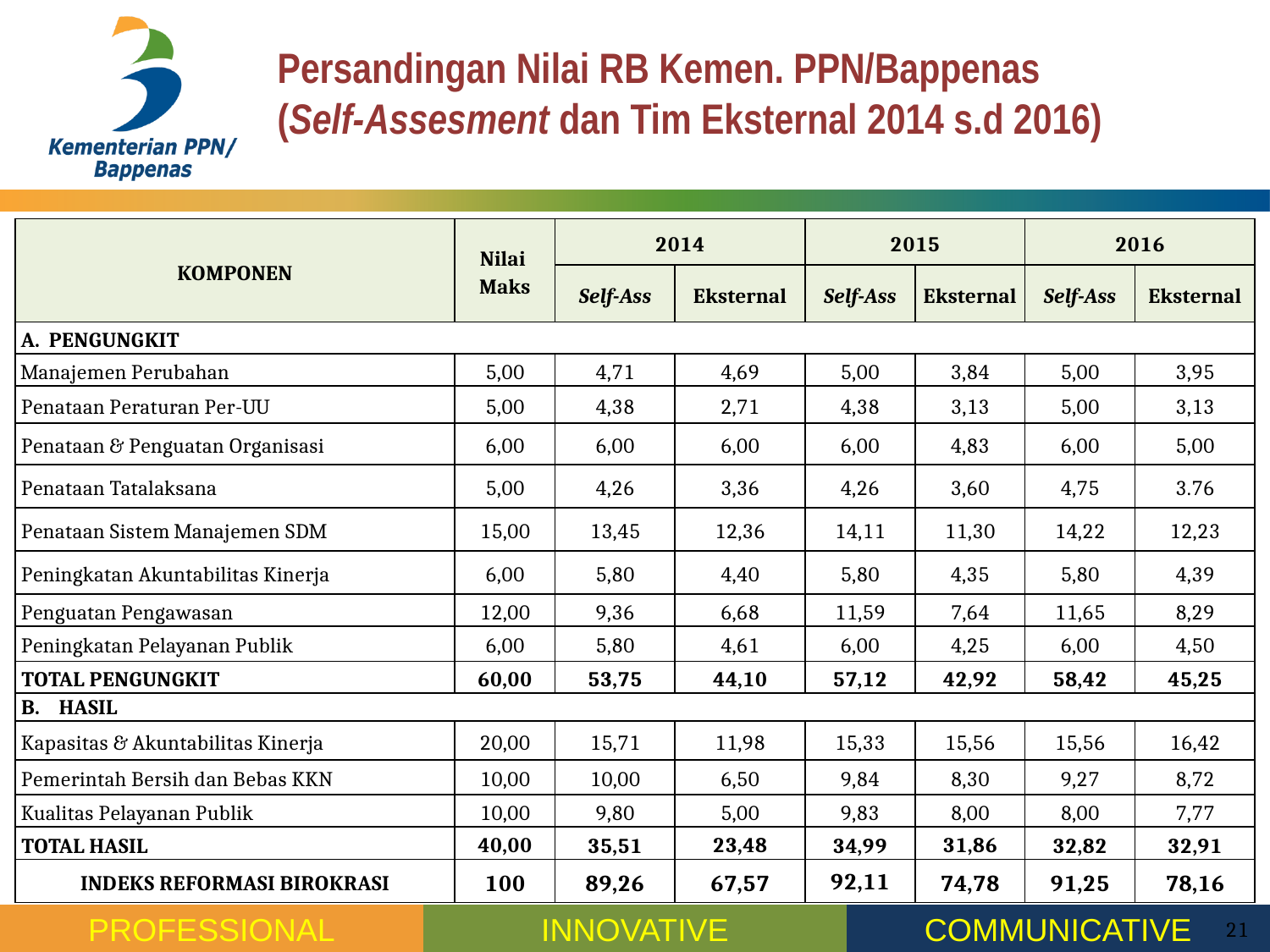

Persandingan Nilai RB Kemen. PPN/Bappenas
(Self-Assesment dan Tim Eksternal 2014 s.d 2016)
| KOMPONEN | Nilai Maks | 2014 |  | 2015 |  | 2016 |  |
| --- | --- | --- | --- | --- | --- | --- | --- |
|  |  | Self-Ass | Eksternal | Self-Ass | Eksternal | Self-Ass | Eksternal |
| A. PENGUNGKIT |  |  |  |  |  |  |  |
| Manajemen Perubahan | 5,00 | 4,71 | 4,69 | 5,00 | 3,84 | 5,00 | 3,95 |
| Penataan Peraturan Per-UU | 5,00 | 4,38 | 2,71 | 4,38 | 3,13 | 5,00 | 3,13 |
| Penataan & Penguatan Organisasi | 6,00 | 6,00 | 6,00 | 6,00 | 4,83 | 6,00 | 5,00 |
| Penataan Tatalaksana | 5,00 | 4,26 | 3,36 | 4,26 | 3,60 | 4,75 | 3.76 |
| Penataan Sistem Manajemen SDM | 15,00 | 13,45 | 12,36 | 14,11 | 11,30 | 14,22 | 12,23 |
| Peningkatan Akuntabilitas Kinerja | 6,00 | 5,80 | 4,40 | 5,80 | 4,35 | 5,80 | 4,39 |
| Penguatan Pengawasan | 12,00 | 9,36 | 6,68 | 11,59 | 7,64 | 11,65 | 8,29 |
| Peningkatan Pelayanan Publik | 6,00 | 5,80 | 4,61 | 6,00 | 4,25 | 6,00 | 4,50 |
| TOTAL PENGUNGKIT | 60,00 | 53,75 | 44,10 | 57,12 | 42,92 | 58,42 | 45,25 |
| HASIL |  |  |  |  |  |  |  |
| Kapasitas & Akuntabilitas Kinerja | 20,00 | 15,71 | 11,98 | 15,33 | 15,56 | 15,56 | 16,42 |
| Pemerintah Bersih dan Bebas KKN | 10,00 | 10,00 | 6,50 | 9,84 | 8,30 | 9,27 | 8,72 |
| Kualitas Pelayanan Publik | 10,00 | 9,80 | 5,00 | 9,83 | 8,00 | 8,00 | 7,77 |
| TOTAL HASIL | 40,00 | 35,51 | 23,48 | 34,99 | 31,86 | 32,82 | 32,91 |
| INDEKS REFORMASI BIROKRASI | 100 | 89,26 | 67,57 | 92,11 | 74,78 | 91,25 | 78,16 |
21